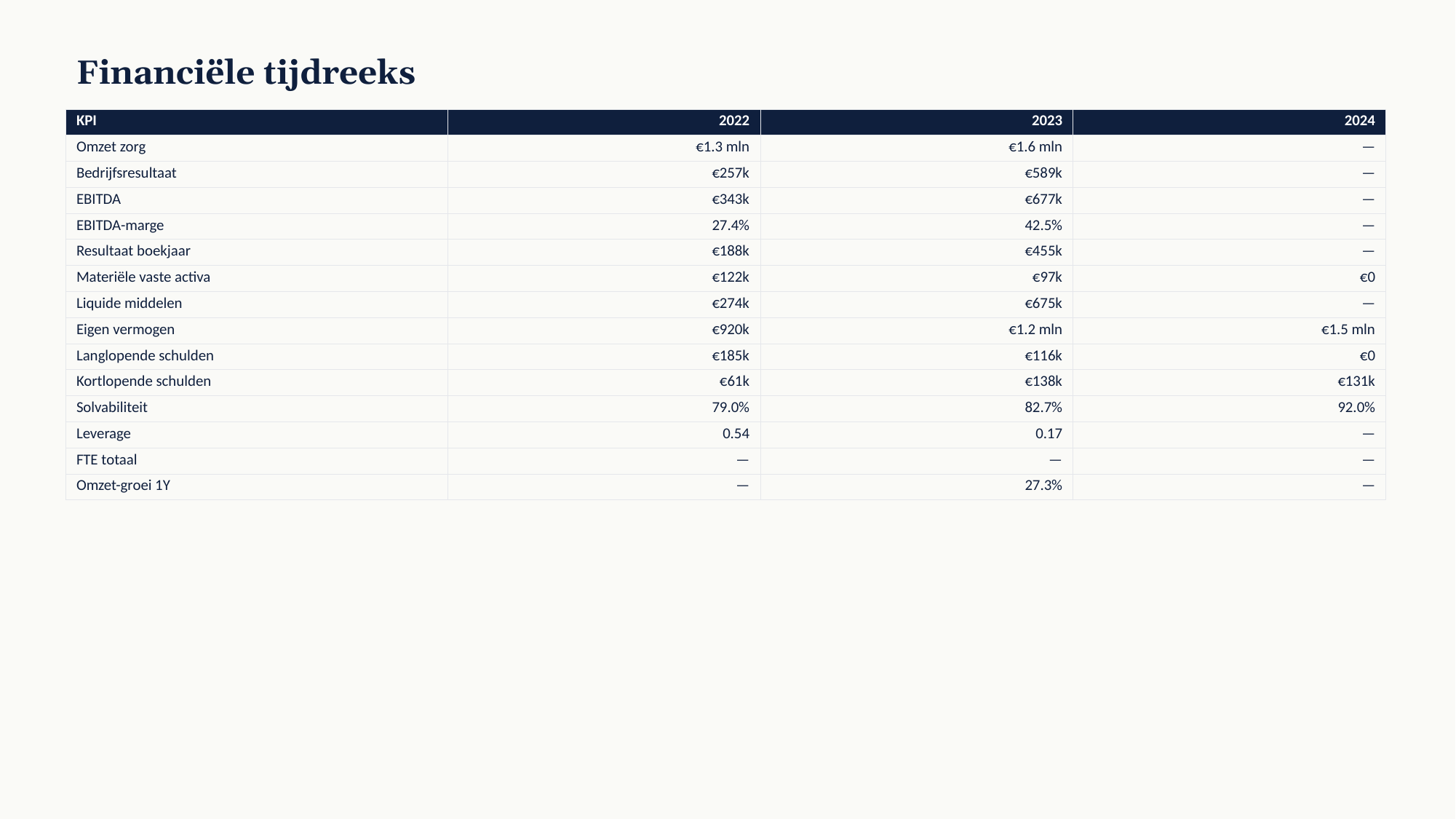

Financiële tijdreeks
| KPI | 2022 | 2023 | 2024 |
| --- | --- | --- | --- |
| Omzet zorg | €1.3 mln | €1.6 mln | — |
| Bedrijfsresultaat | €257k | €589k | — |
| EBITDA | €343k | €677k | — |
| EBITDA-marge | 27.4% | 42.5% | — |
| Resultaat boekjaar | €188k | €455k | — |
| Materiële vaste activa | €122k | €97k | €0 |
| Liquide middelen | €274k | €675k | — |
| Eigen vermogen | €920k | €1.2 mln | €1.5 mln |
| Langlopende schulden | €185k | €116k | €0 |
| Kortlopende schulden | €61k | €138k | €131k |
| Solvabiliteit | 79.0% | 82.7% | 92.0% |
| Leverage | 0.54 | 0.17 | — |
| FTE totaal | — | — | — |
| Omzet-groei 1Y | — | 27.3% | — |